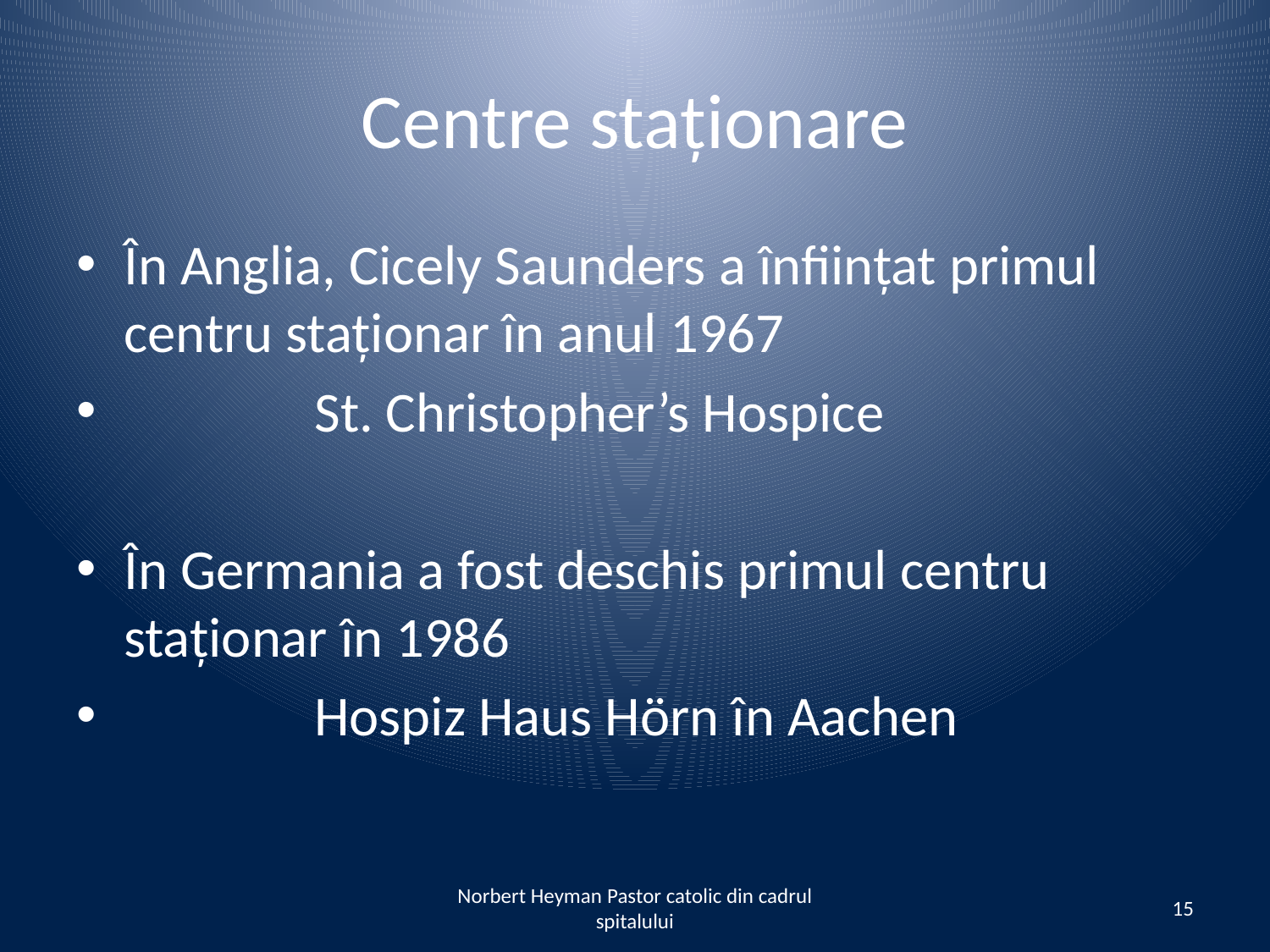

# Centre staționare
În Anglia, Cicely Saunders a înființat primul centru staționar în anul 1967
               St. Christopher’s Hospice

În Germania a fost deschis primul centru staționar în 1986
               Hospiz Haus Hörn în Aachen
Norbert Heyman Pastor catolic din cadrul spitalului
15